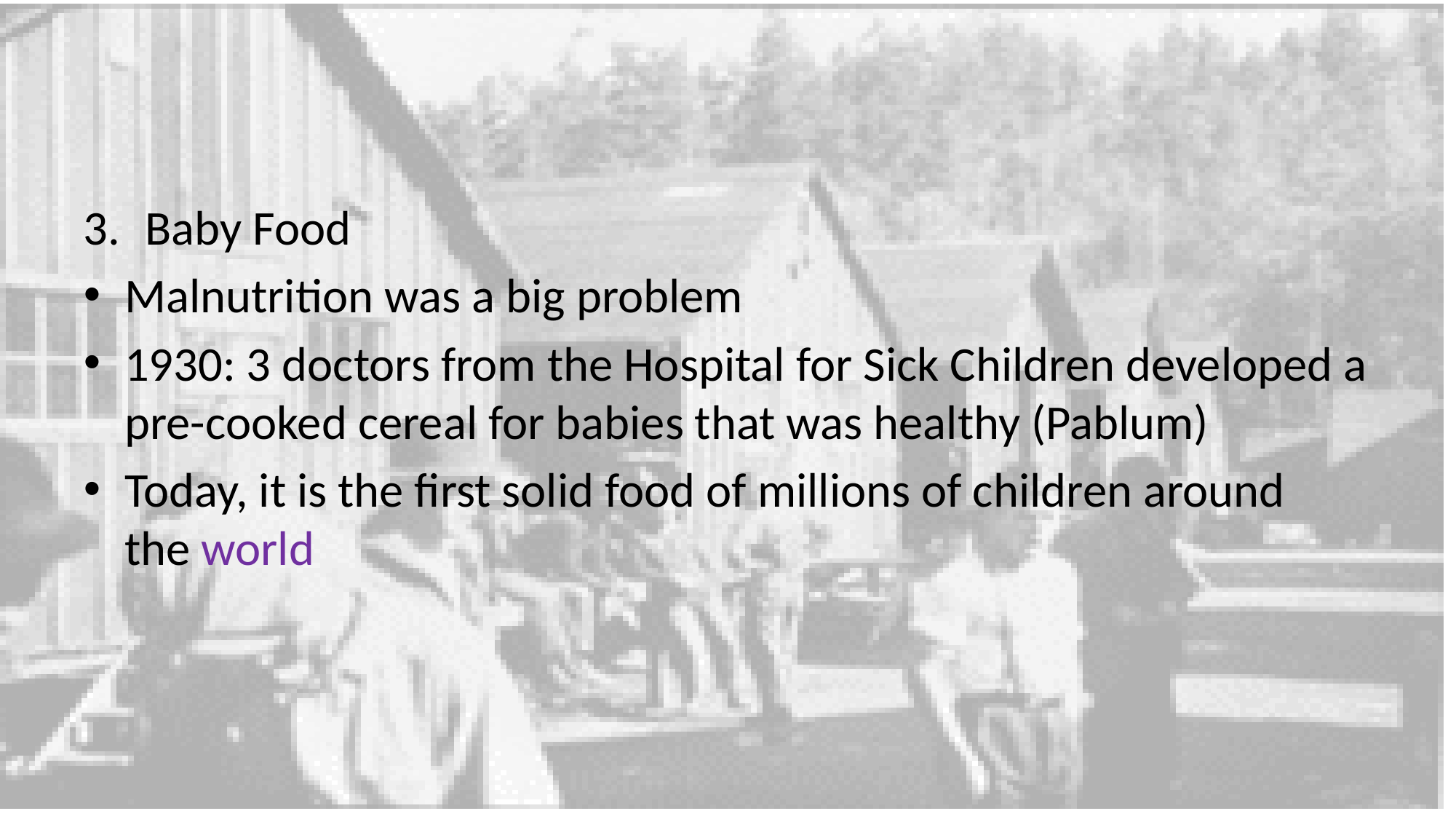

#
Baby Food
Malnutrition was a big problem
1930: 3 doctors from the Hospital for Sick Children developed a pre-cooked cereal for babies that was healthy (Pablum)
Today, it is the first solid food of millions of children around  the world